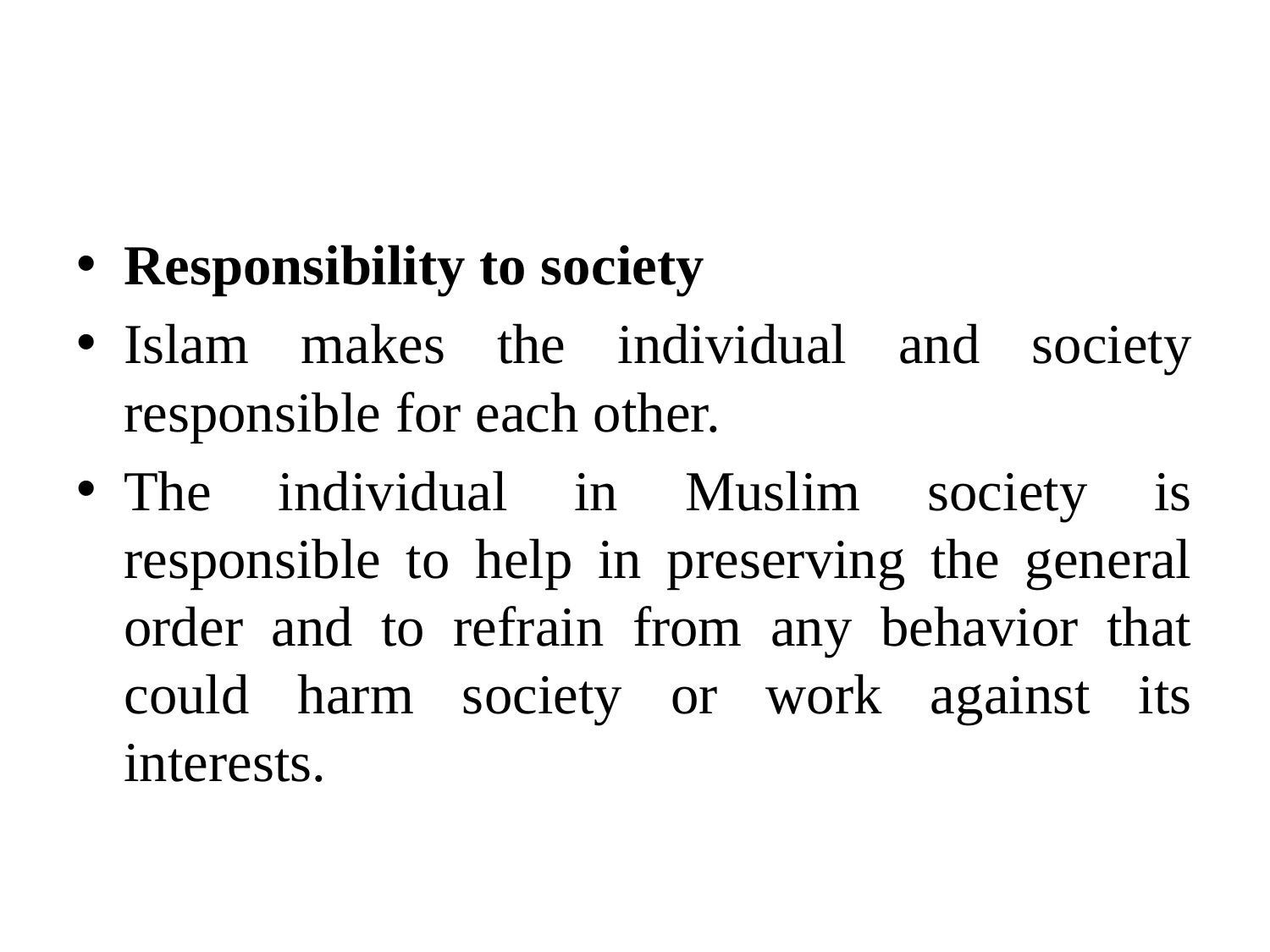

#
Responsibility to society
Islam makes the individual and society responsible for each other.
The individual in Muslim society is responsible to help in preserving the general order and to refrain from any behavior that could harm society or work against its interests.